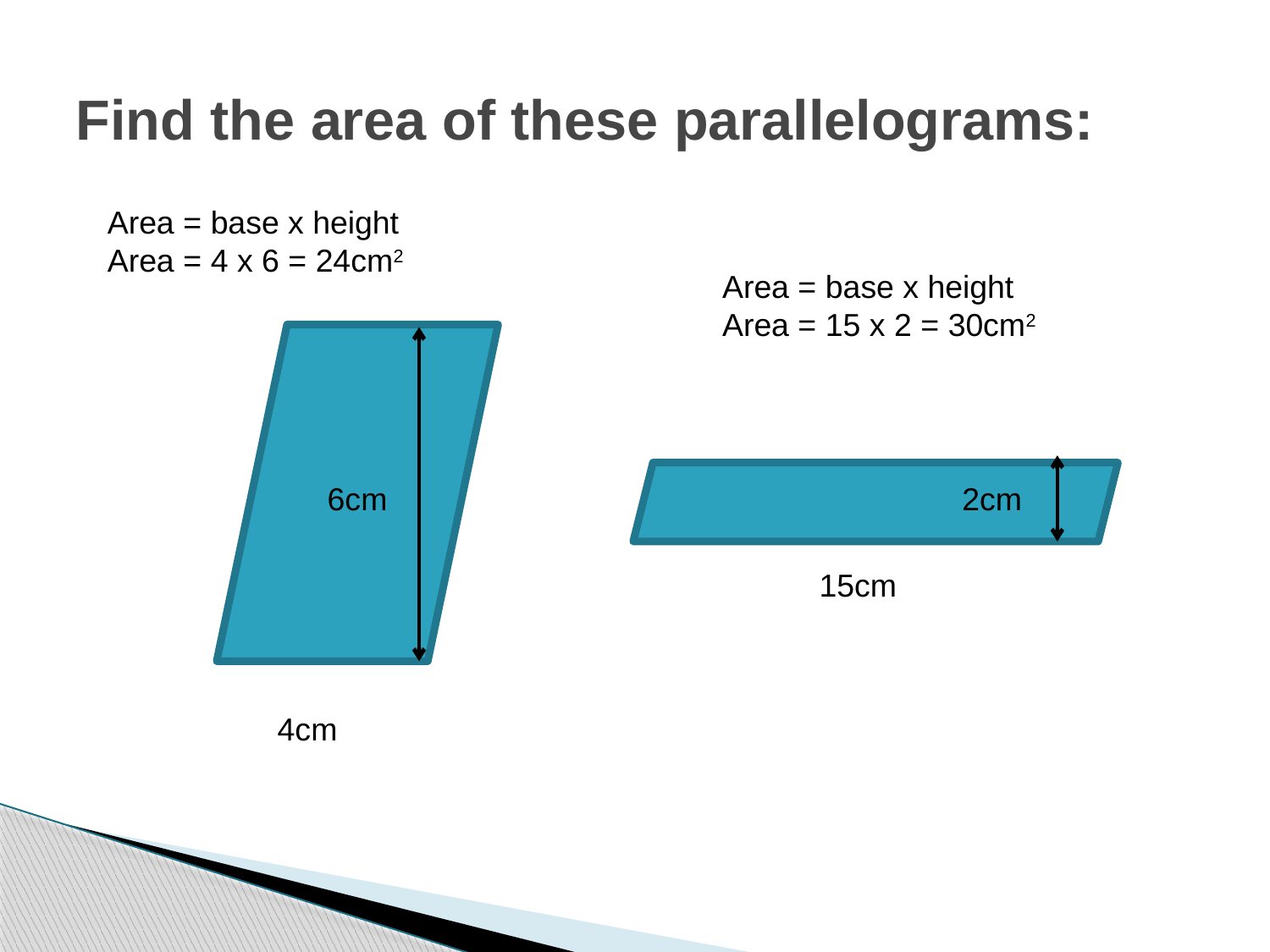

# Find the area of these parallelograms:
Area = base x height
Area = 4 x 6 = 24cm2

Area = base x height
Area = 15 x 2 = 30cm2

6cm
2cm
15cm
4cm